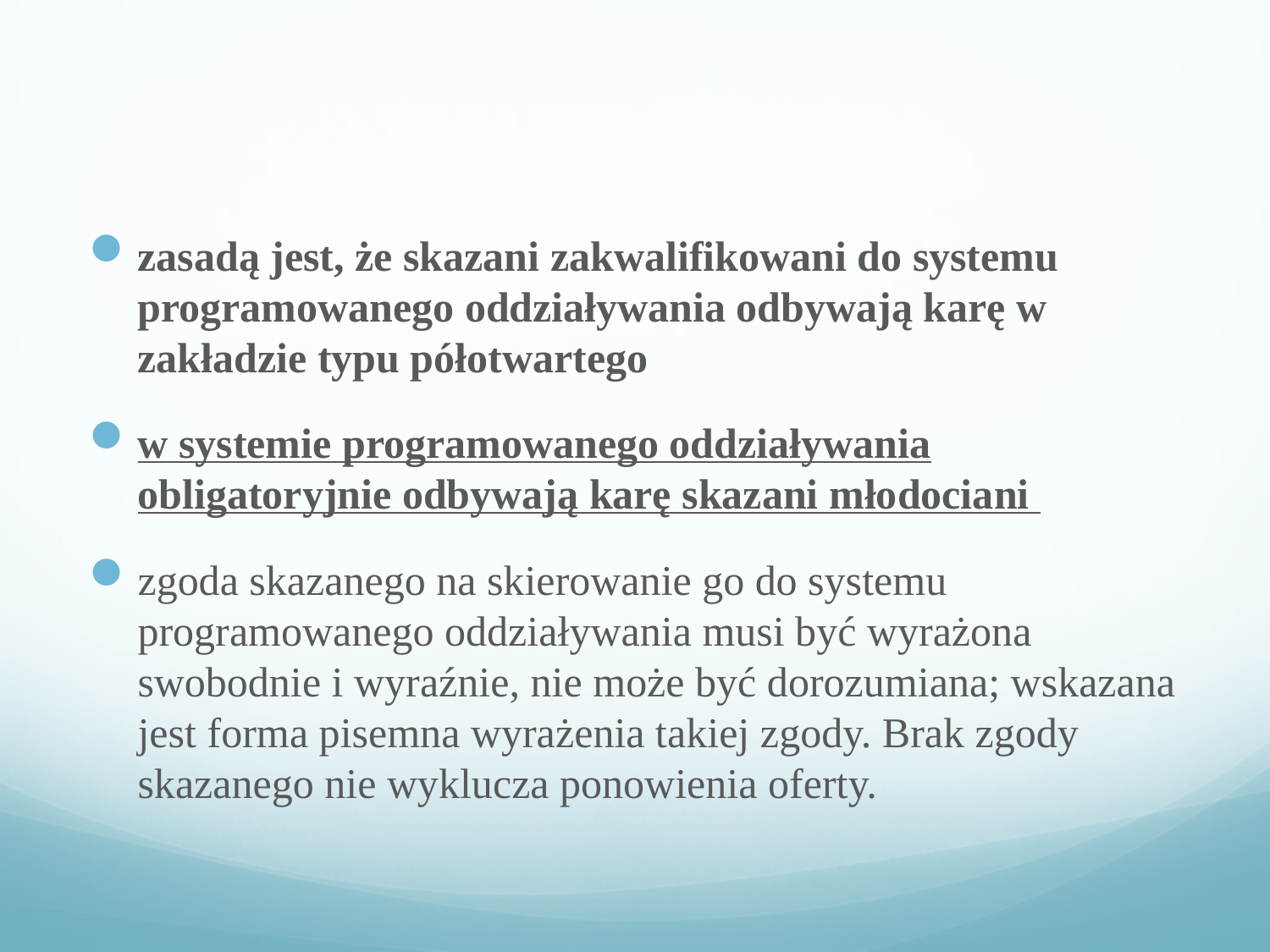

#
zasadą jest, że skazani zakwalifikowani do systemu programowanego oddziaływania odbywają karę w zakładzie typu półotwartego
w systemie programowanego oddziaływania obligatoryjnie odbywają karę skazani młodociani
zgoda skazanego na skierowanie go do systemu programowanego oddziaływania musi być wyrażona swobodnie i wyraźnie, nie może być dorozumiana; wskazana jest forma pisemna wyrażenia takiej zgody. Brak zgody skazanego nie wyklucza ponowienia oferty.